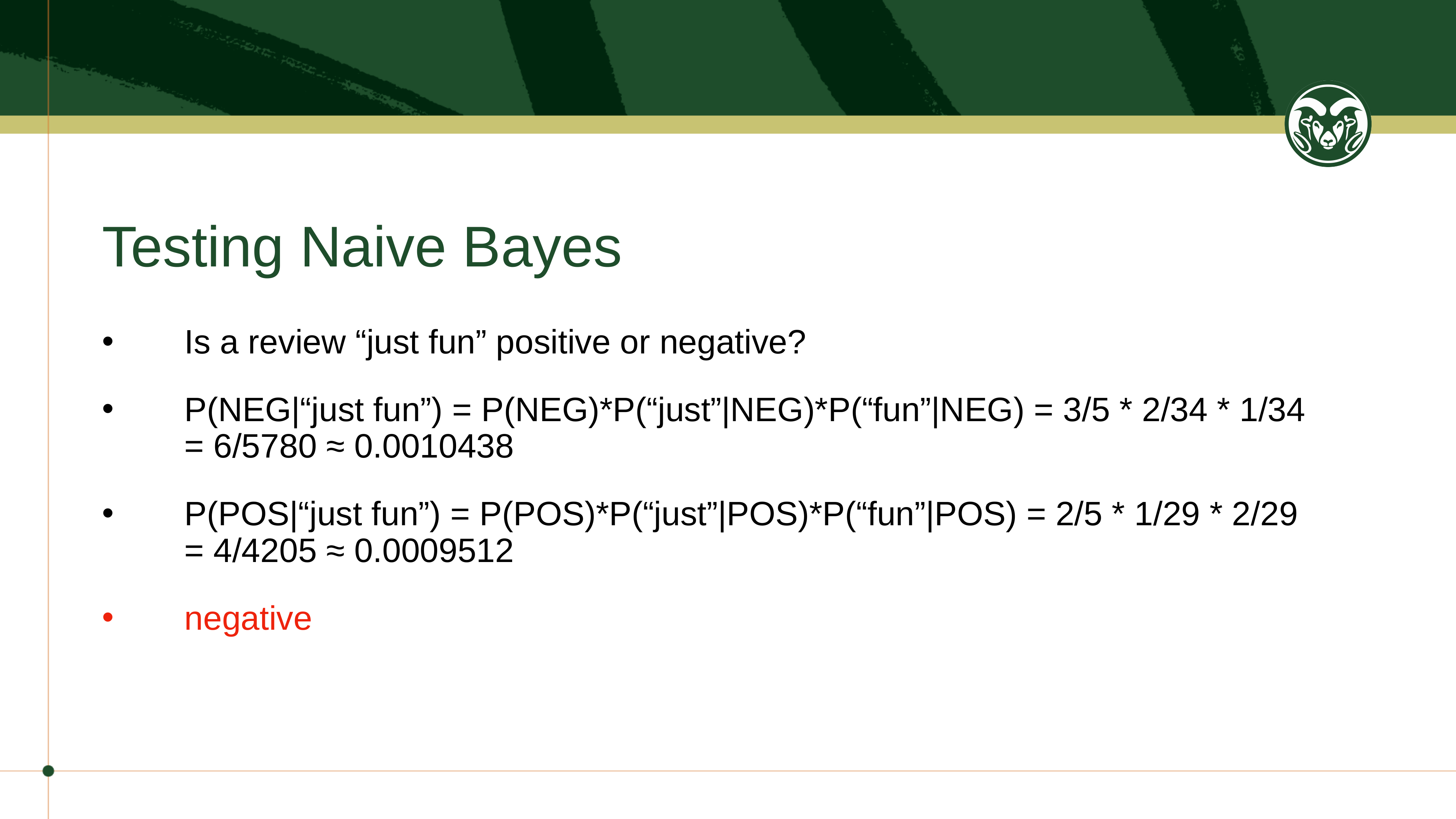

# Testing Naive Bayes
Is a review “just fun” positive or negative?
P(NEG|“just fun”) = P(NEG)*P(“just”|NEG)*P(“fun”|NEG) = 3/5 * 2/34 * 1/34
= 6/5780 ≈ 0.0010438
P(POS|“just fun”) = P(POS)*P(“just”|POS)*P(“fun”|POS) = 2/5 * 1/29 * 2/29
= 4/4205 ≈ 0.0009512
negative